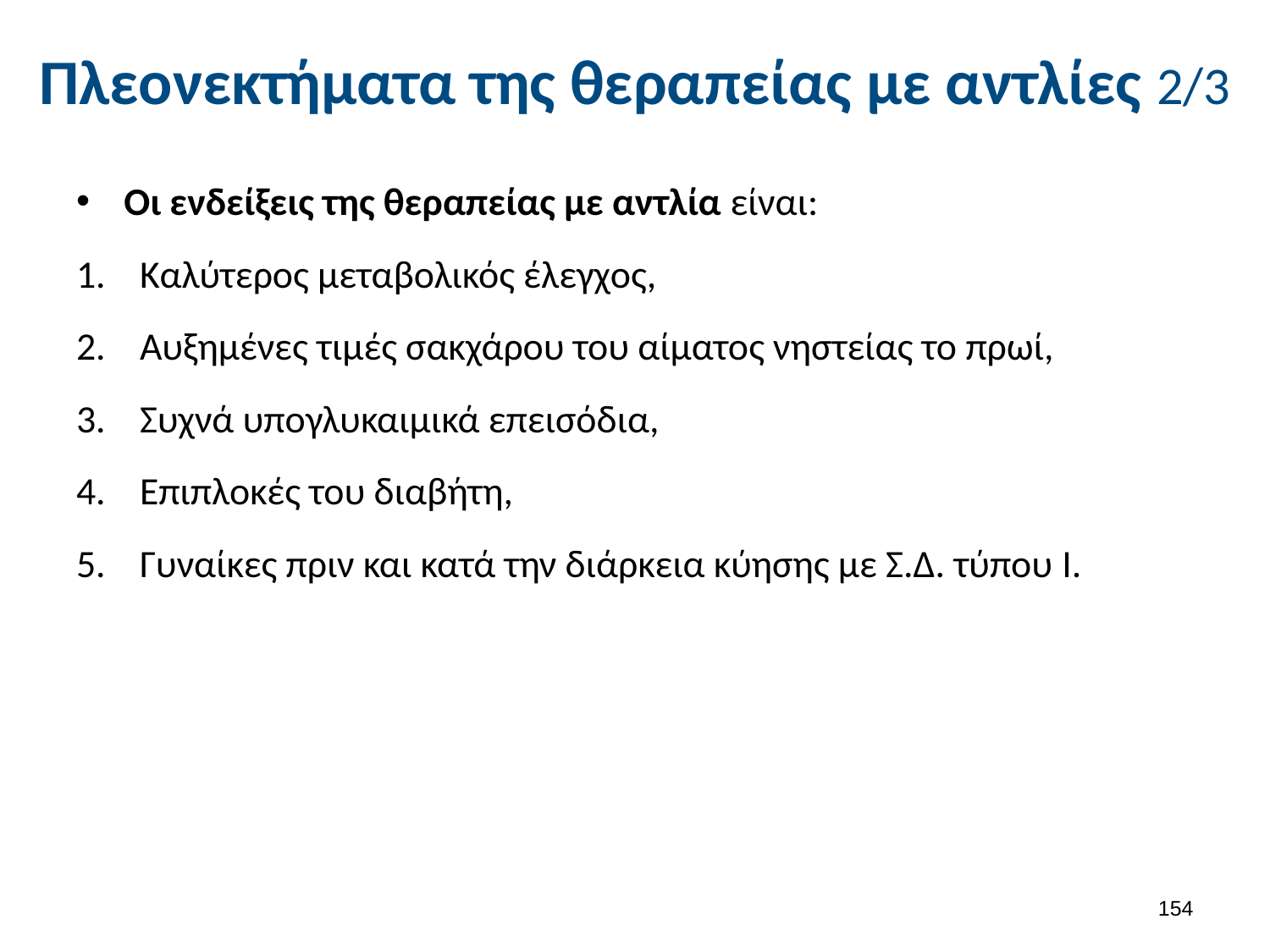

# Πλεονεκτήματα της θεραπείας με αντλίες 2/3
Oι ενδείξεις της θεραπείας με αντλία είναι:
Καλύτερος μεταβολικός έλεγχος,
Αυξημένες τιμές σακχάρου του αίματος νηστείας το πρωί,
Συχνά υπογλυκαιμικά επεισόδια,
Επιπλοκές του διαβήτη,
Γυναίκες πριν και κατά την διάρκεια κύησης με Σ.Δ. τύπου I.
154